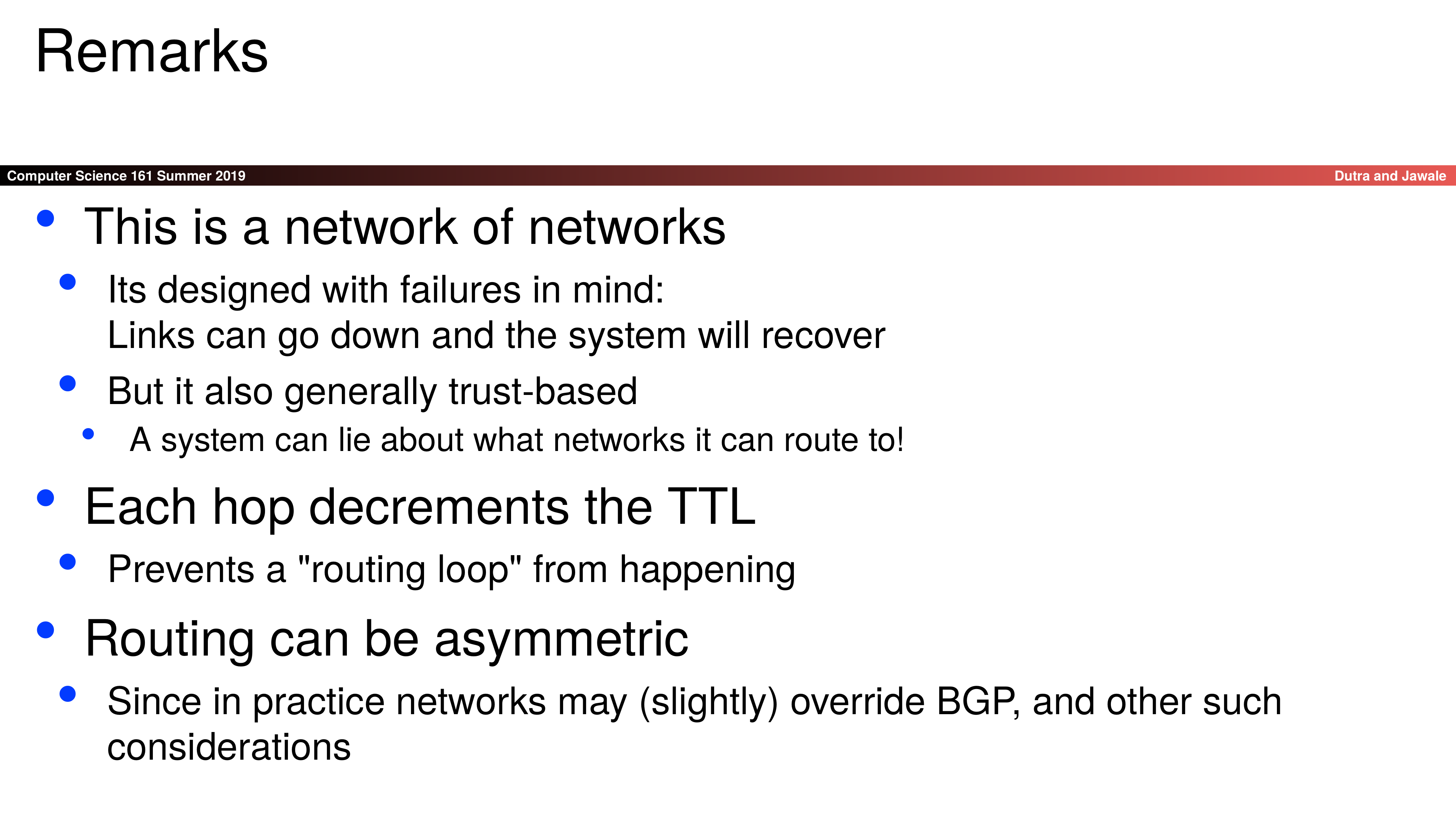

Remarks
This is a network of networks
Its designed with failures in mind:
Links can go down and the system will recover
But it also generally trust-based
A system can lie about what networks it can route to!
Each hop decrements the TTL
Prevents a "routing loop" from happening
Routing can be asymmetric
Since in practice networks may (slightly) override BGP, and other such considerations